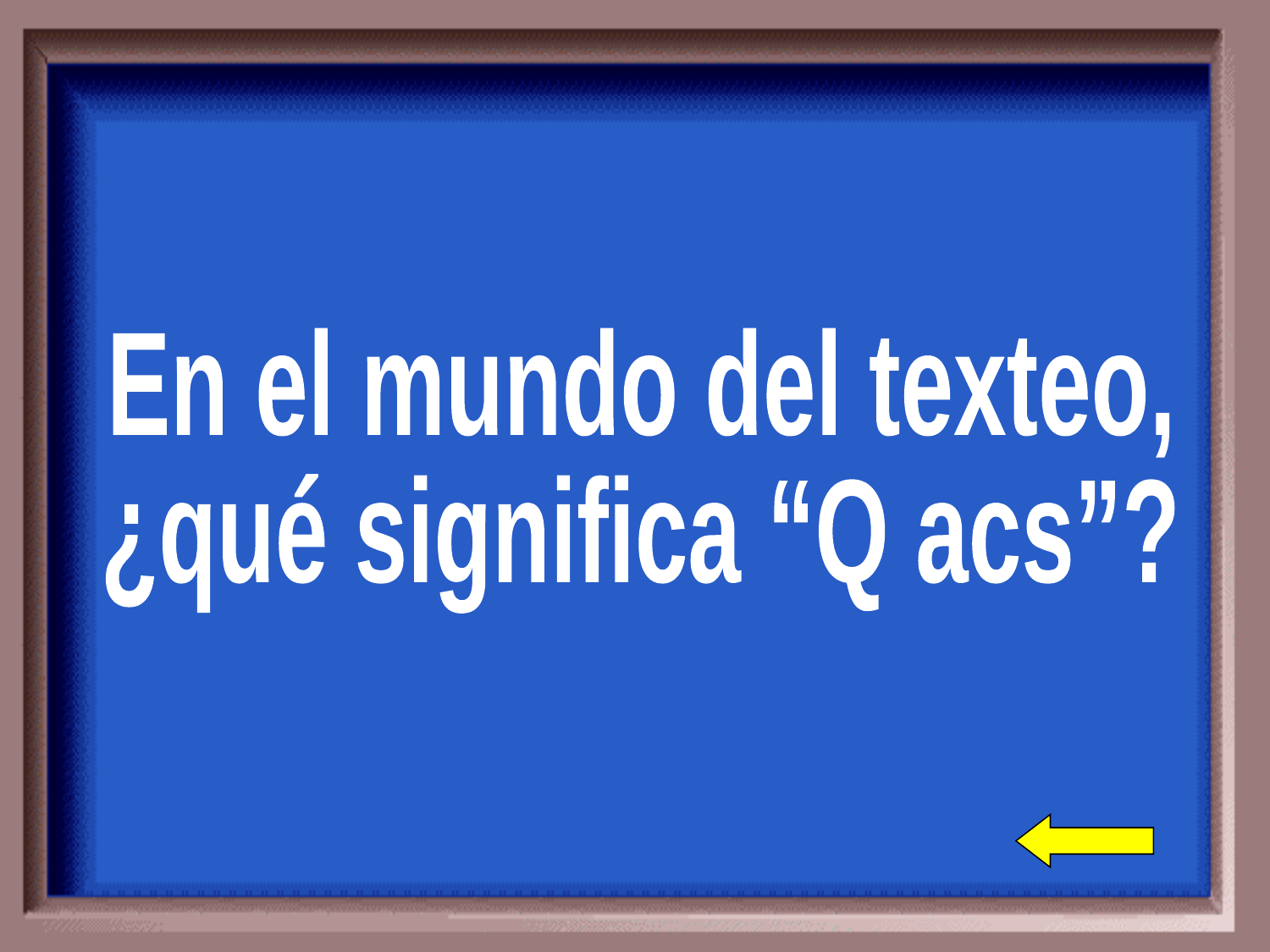

En el mundo del texteo,
¿qué significa “Q acs”?